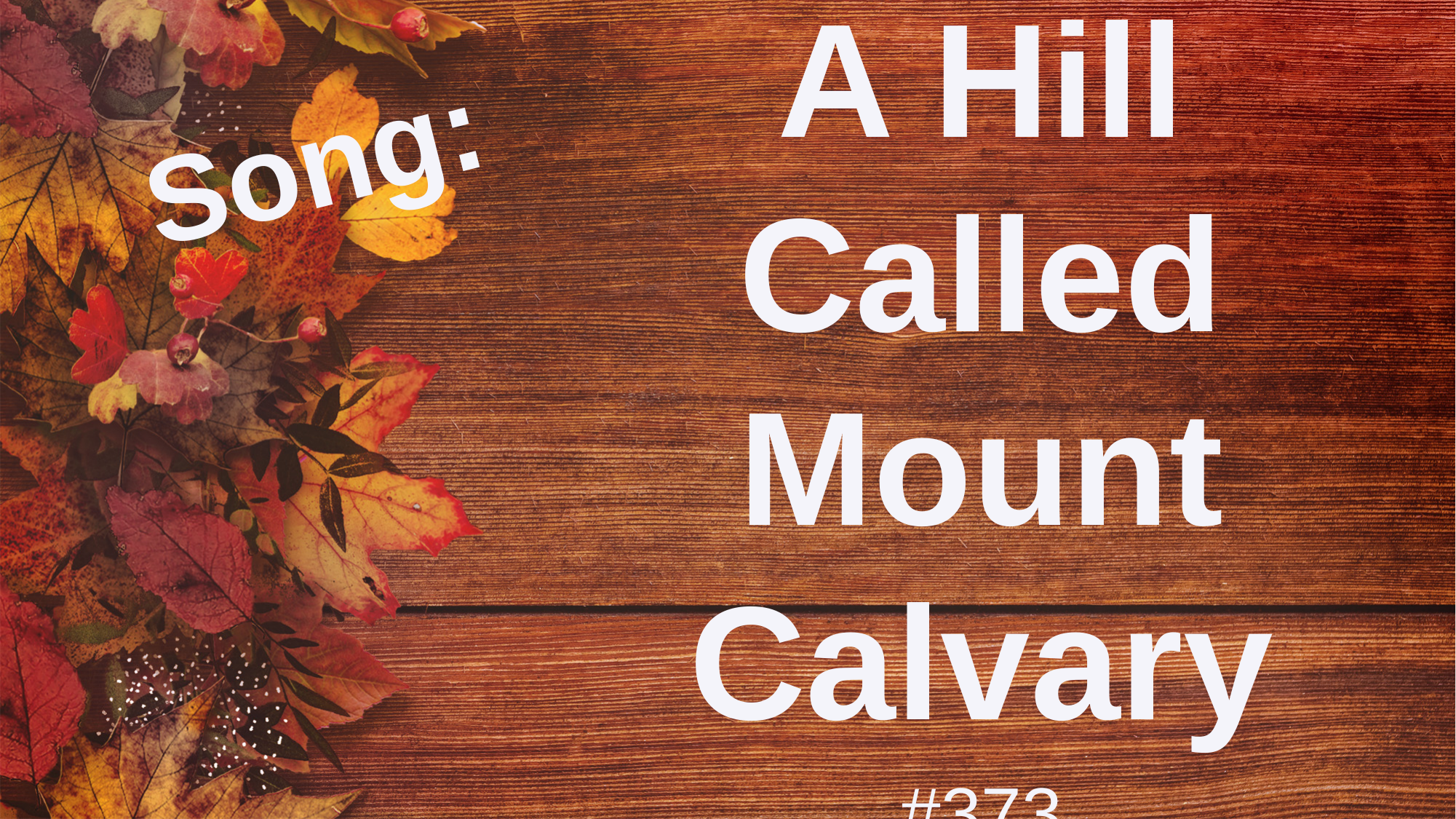

A Hill Called Mount Calvary
#373
# Song: